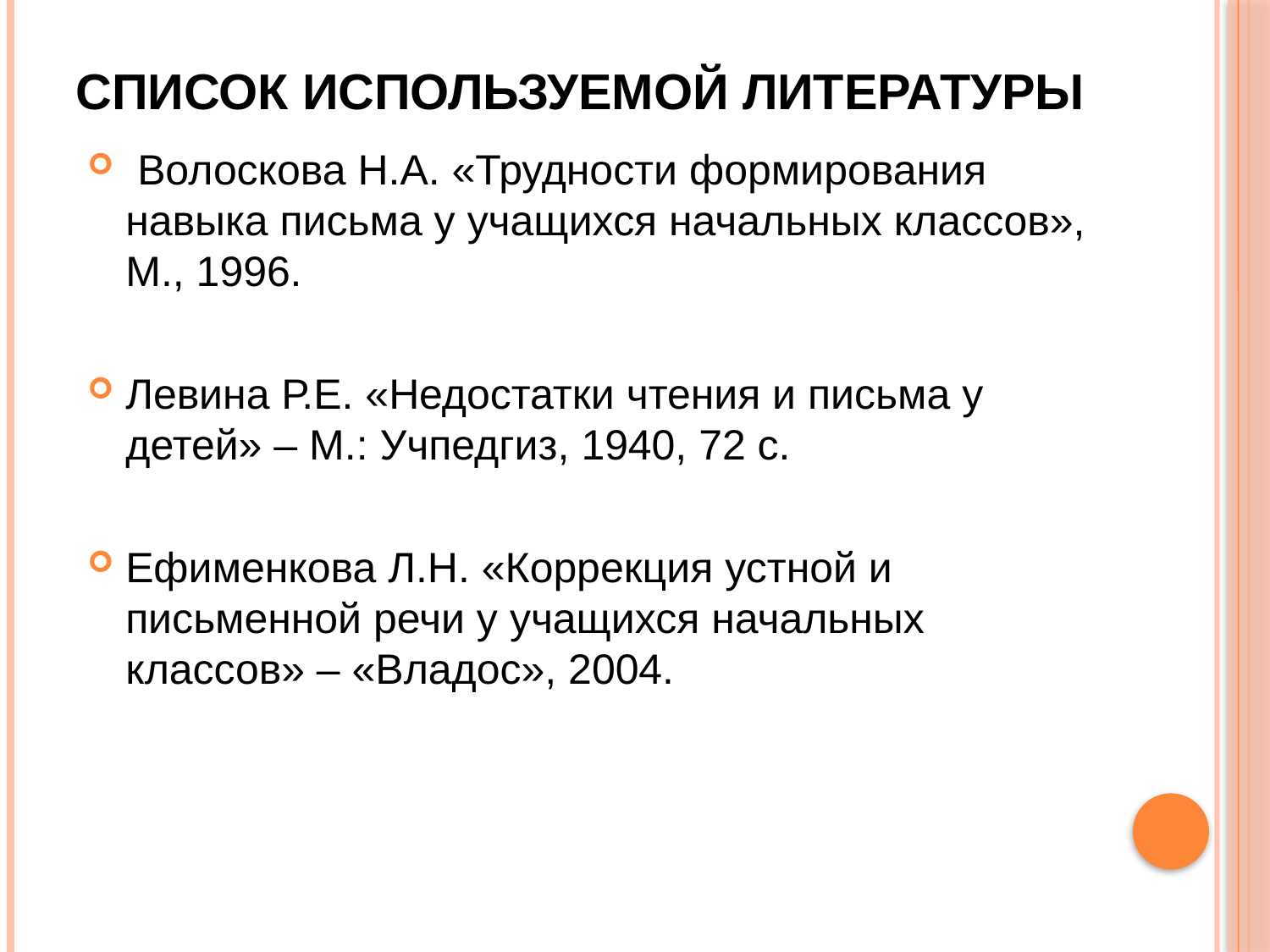

# Список используемой литературы
 Волоскова Н.А. «Трудности формирования навыка письма у учащихся начальных классов», М., 1996.

Левина Р.Е. «Недостатки чтения и письма у детей» – М.: Учпедгиз, 1940, 72 с.

Ефименкова Л.Н. «Коррекция устной и письменной речи у учащихся начальных классов» – «Владос», 2004.